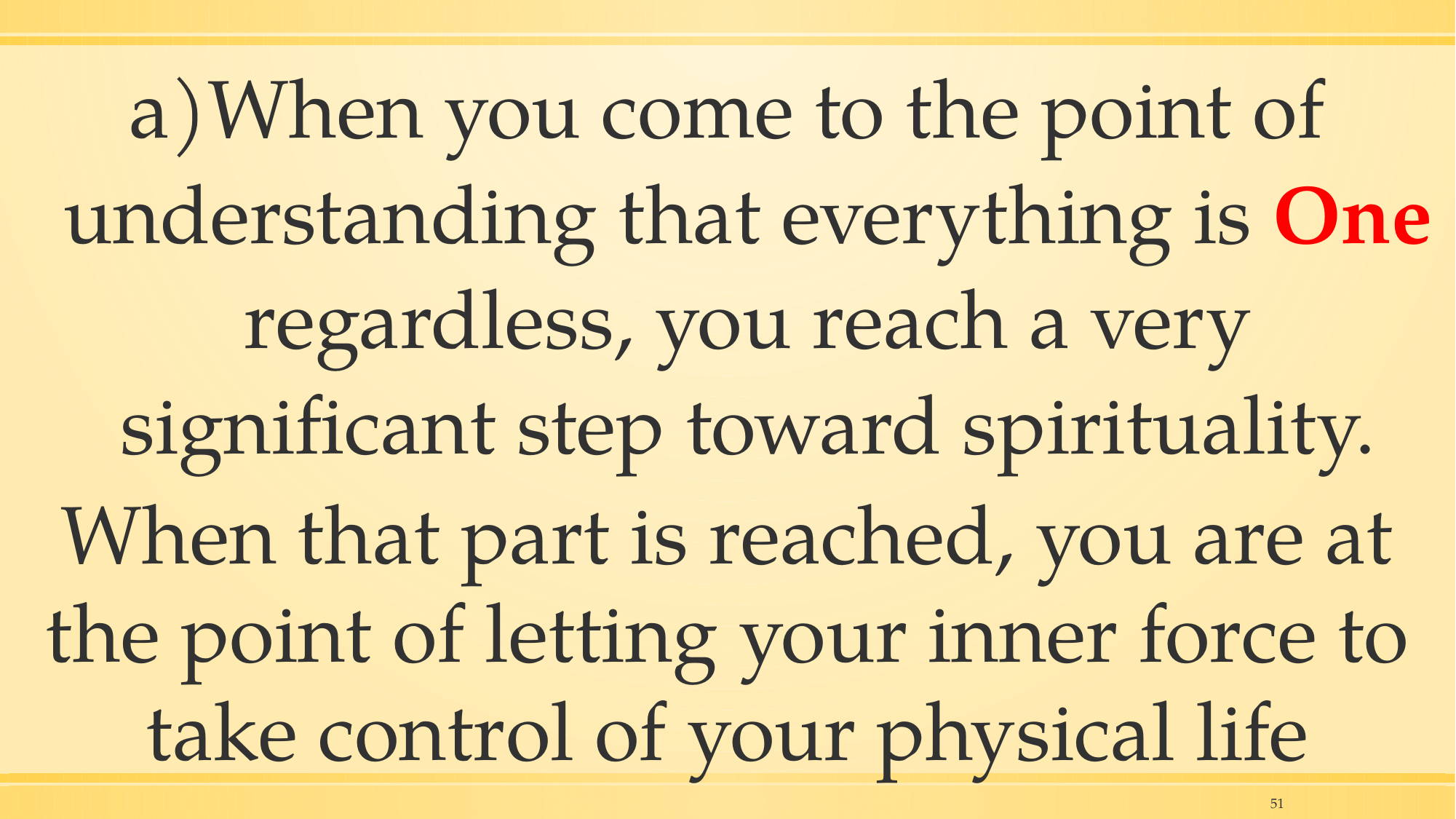

When you come to the point of understanding that everything is One regardless, you reach a very significant step toward spirituality.
When that part is reached, you are at the point of letting your inner force to take control of your physical life
51